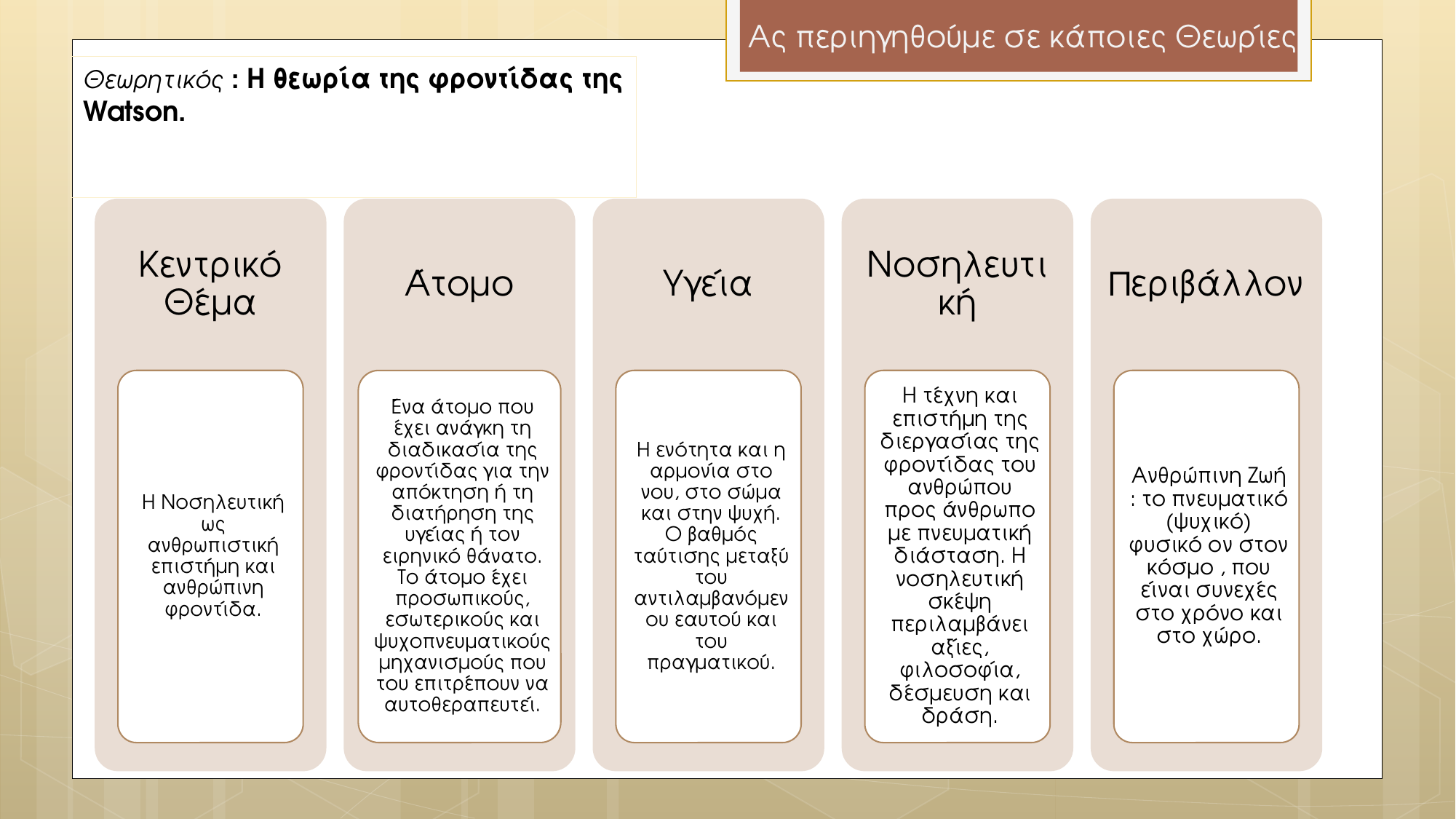

# Ας περιηγηθούμε σε κάποιες Θεωρίες
Θεωρητικός : Η θεωρία της φροντίδας της Watson.

Κεντρικό Θέμα
H Νοσηλευτική ως ανθρωπιστική επιστήμη και ανθρώπινη φροντίδα.
Άτομο
Ένα άτομο που έχει ανάγκη τη διαδικασία της φροντίδας για την απόκτηση ή τη διατήρηση της υγείας ή τον ειρηνικό θάνατο. Το άτομο έχει προσωπικούς, εσωτερικούς και ψυχοπνευματικούς μηχανισμούς που του επιτρέπουν να αυτοθεραπευτεί.
Υγεία
Η ενότητα και η αρμονία στο νου, στο σώμα και στην ψυχή. Ο βαθμός ταύτισης μεταξύ του αντιλαμβανόμενου εαυτού και του πραγματικού.
Νοσηλευτική
Η τέχνη και επιστήμη της διεργασίας της φροντίδας του ανθρώπου προς άνθρωπο με πνευματική διάσταση. Η νοσηλευτική σκέψη περιλαμβάνει αξίες, φιλοσοφία, δέσμευση και δράση.
Περιβάλλον
Ανθρώπινη Ζωή : το πνευματικό (ψυχικό) φυσικό ον στον κόσμο , που είναι συνεχές στο χρόνο και στο χώρο.